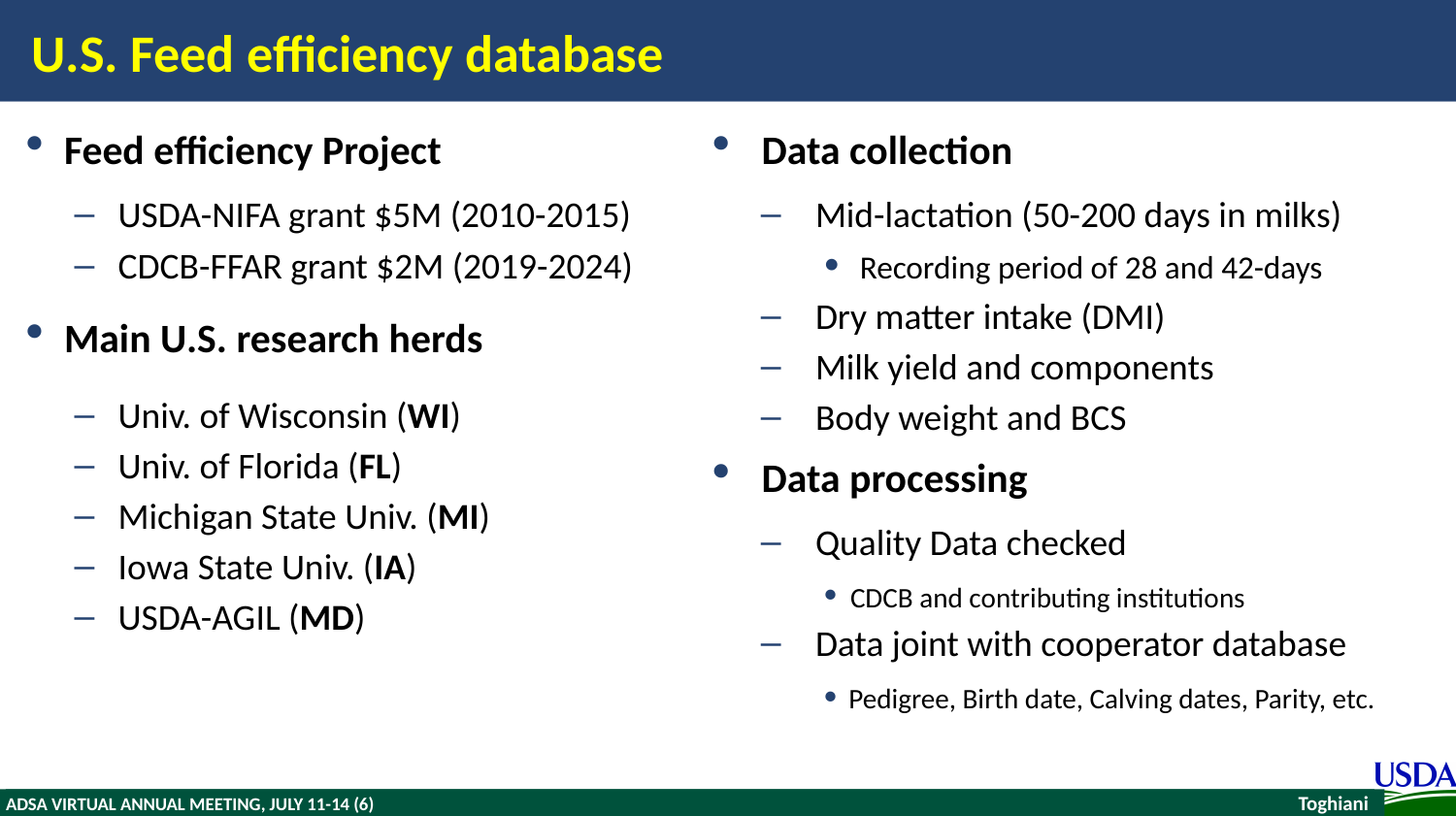

# U.S. Feed efficiency database
Feed efficiency Project
USDA-NIFA grant $5M (2010-2015)
CDCB-FFAR grant $2M (2019-2024)
Main U.S. research herds
Univ. of Wisconsin (WI)
Univ. of Florida (FL)
Michigan State Univ. (MI)
Iowa State Univ. (IA)
USDA-AGIL (MD)

Data collection
Mid-lactation (50-200 days in milks)
Recording period of 28 and 42-days
Dry matter intake (DMI)
Milk yield and components
Body weight and BCS
Data processing
Quality Data checked
CDCB and contributing institutions
Data joint with cooperator database
Pedigree, Birth date, Calving dates, Parity, etc.